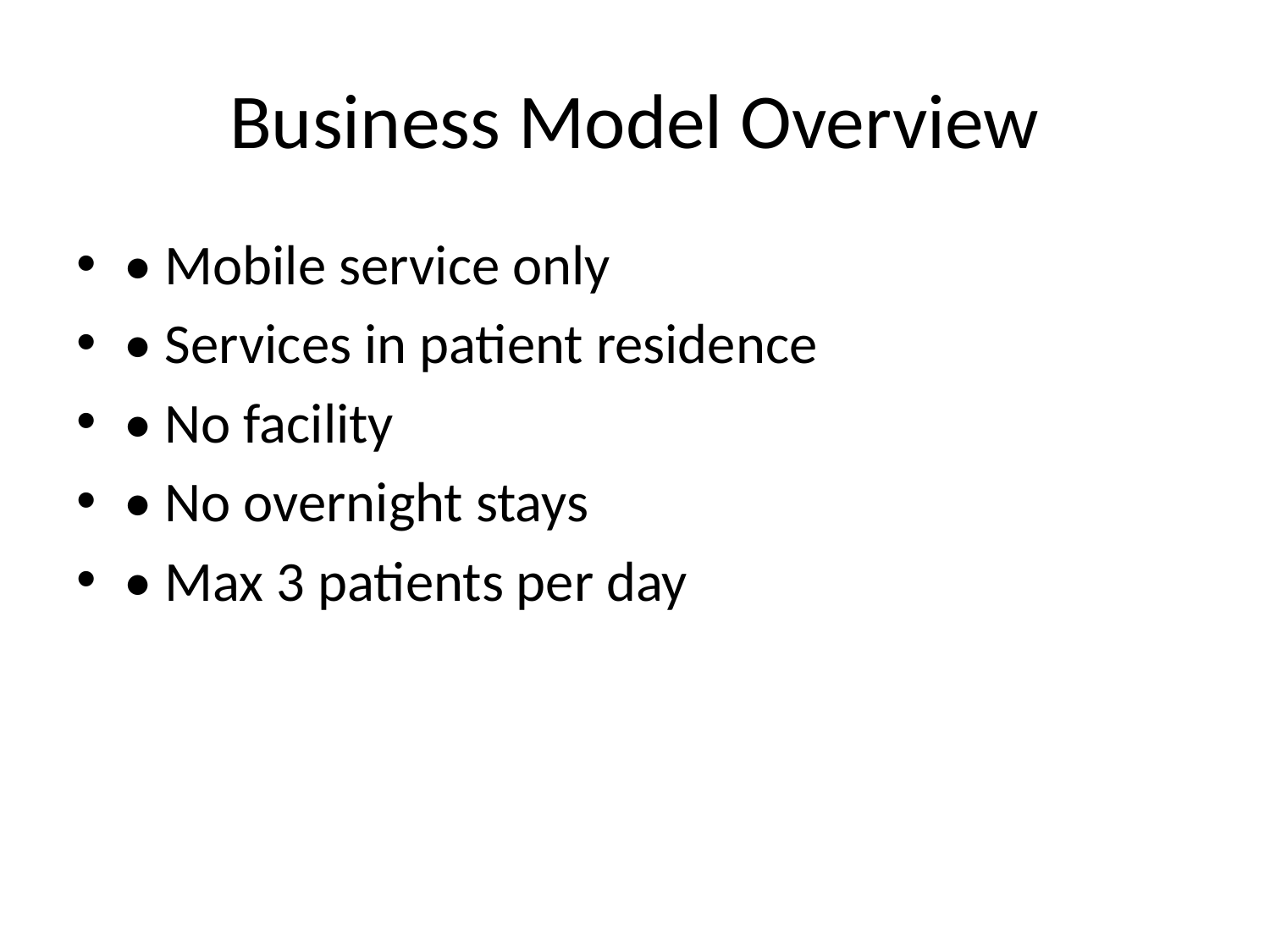

# Business Model Overview
• Mobile service only
• Services in patient residence
• No facility
• No overnight stays
• Max 3 patients per day